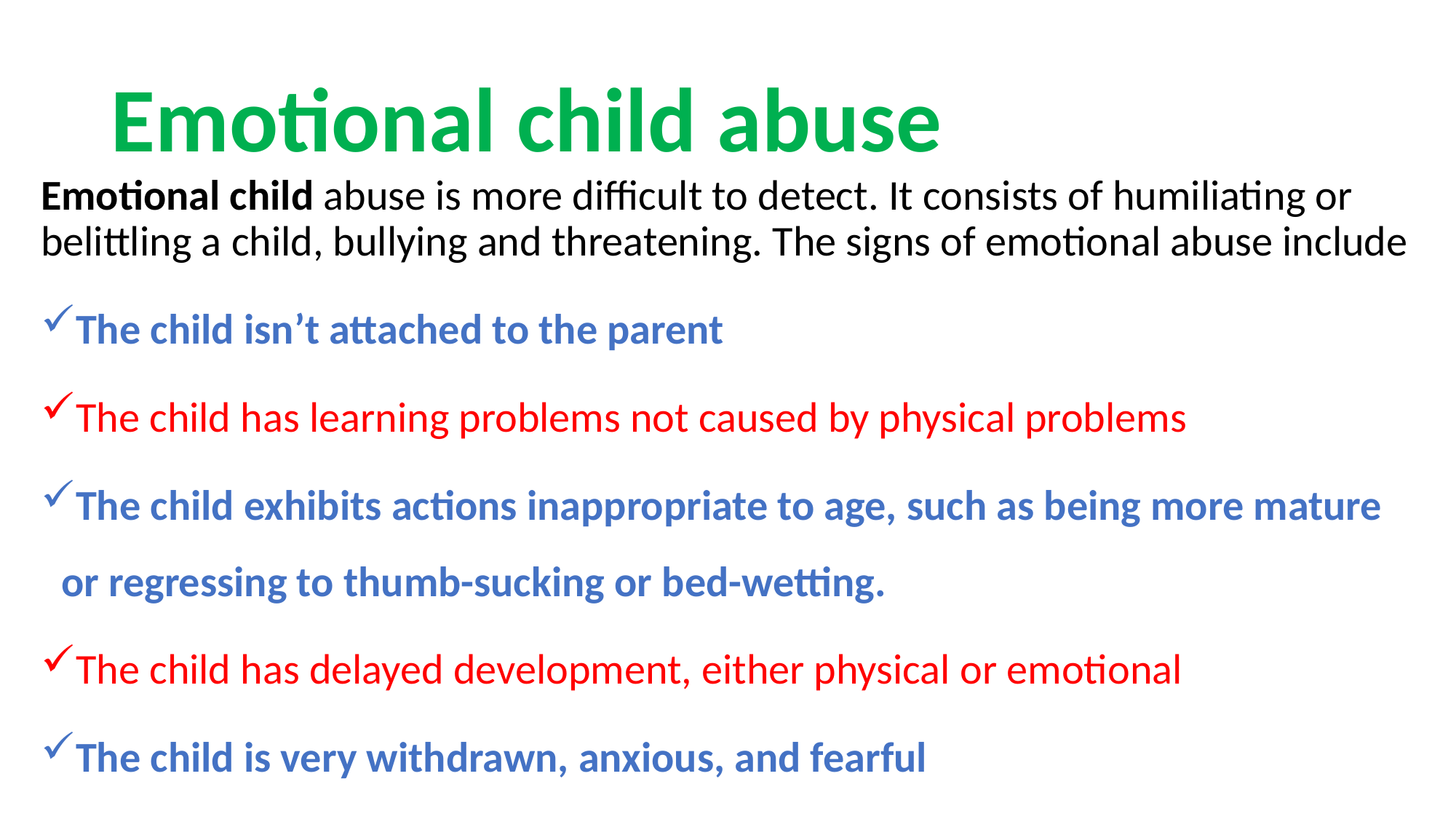

# Emotional child abuse
Emotional child abuse is more difficult to detect. It consists of humiliating or belittling a child, bullying and threatening. The signs of emotional abuse include
The child isn’t attached to the parent
The child has learning problems not caused by physical problems
The child exhibits actions inappropriate to age, such as being more mature or regressing to thumb-sucking or bed-wetting.
The child has delayed development, either physical or emotional
The child is very withdrawn, anxious, and fearful